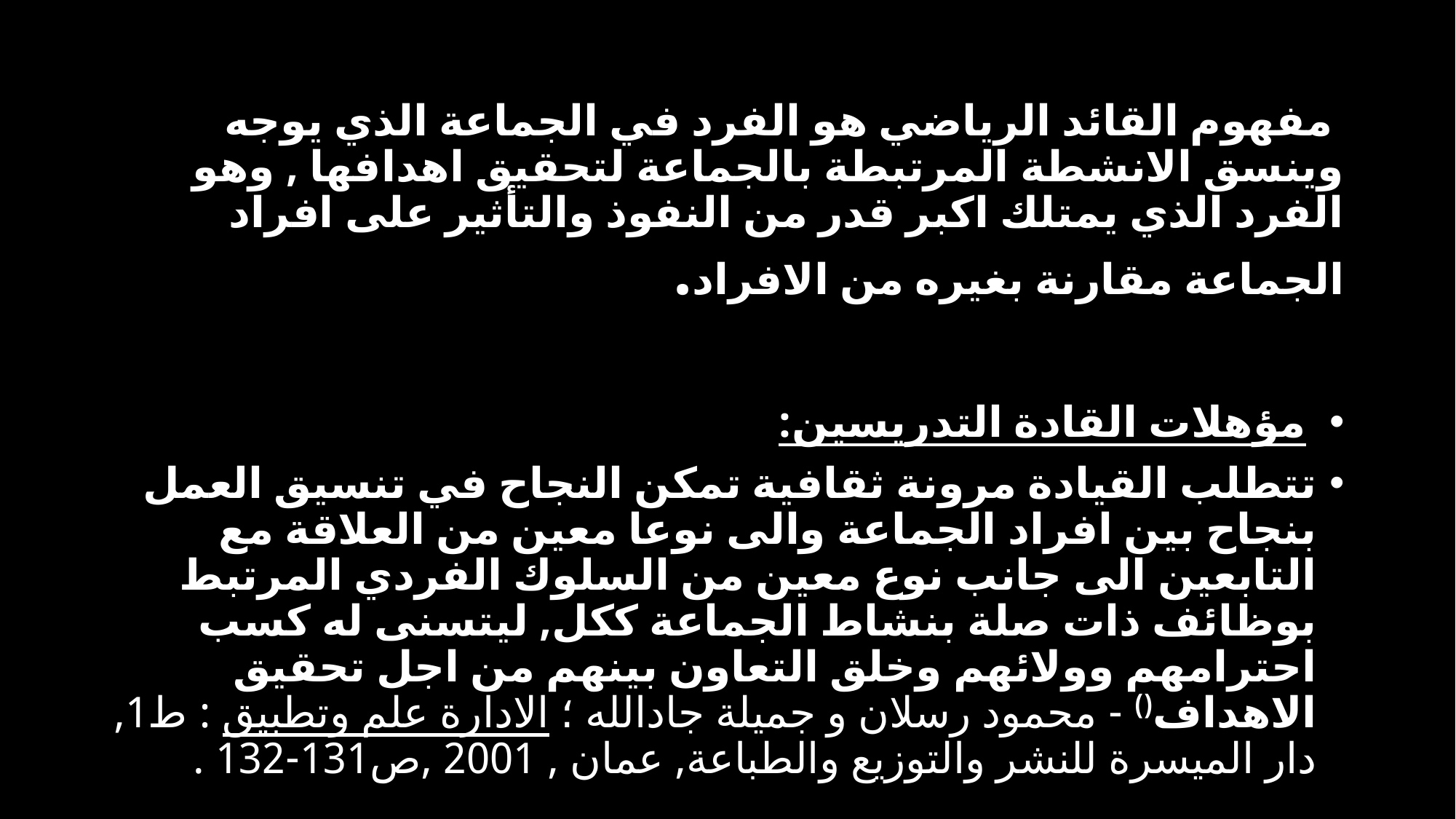

# مفهوم القائد الرياضي هو الفرد في الجماعة الذي يوجه وينسق الانشطة المرتبطة بالجماعة لتحقيق اهدافها , وهو الفرد الذي يمتلك اكبر قدر من النفوذ والتأثير على افراد الجماعة مقارنة بغيره من الافراد.
 مؤهلات القادة التدريسين:
تتطلب القيادة مرونة ثقافية تمكن النجاح في تنسيق العمل بنجاح بين افراد الجماعة والى نوعا معين من العلاقة مع التابعين الى جانب نوع معين من السلوك الفردي المرتبط بوظائف ذات صلة بنشاط الجماعة ككل, ليتسنى له كسب احترامهم وولائهم وخلق التعاون بينهم من اجل تحقيق الاهداف() - محمود رسلان و جميلة جادالله ؛ الادارة علم وتطبيق : ط1, دار الميسرة للنشر والتوزيع والطباعة, عمان , 2001 ,ص131-132 .